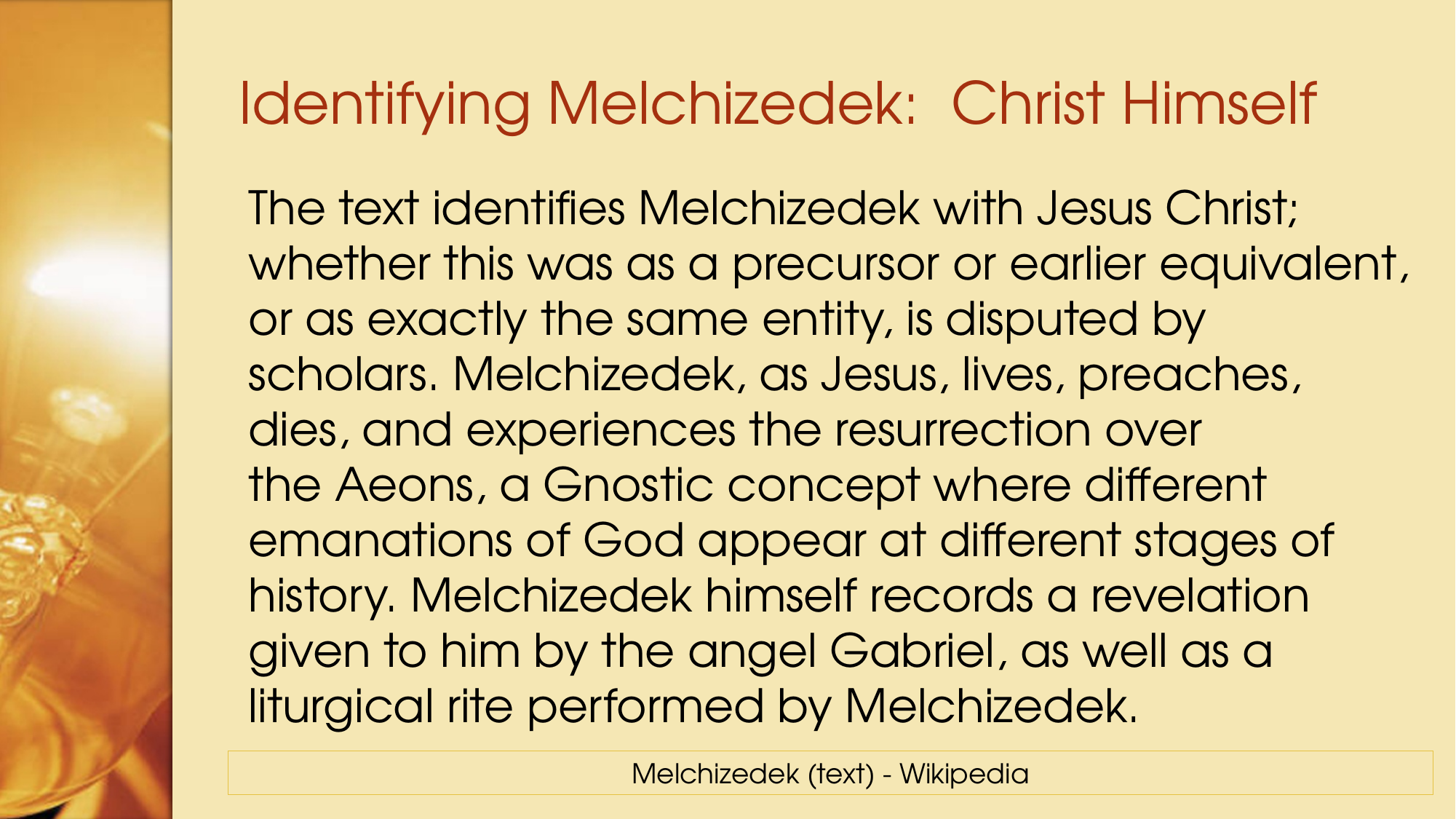

# Identifying Melchizedek:  Christ Himself
The text identifies Melchizedek with Jesus Christ; whether this was as a precursor or earlier equivalent, or as exactly the same entity, is disputed by scholars. Melchizedek, as Jesus, lives, preaches, dies, and experiences the resurrection over the Aeons, a Gnostic concept where different emanations of God appear at different stages of history. Melchizedek himself records a revelation given to him by the angel Gabriel, as well as a liturgical rite performed by Melchizedek.
Melchizedek (text) - Wikipedia